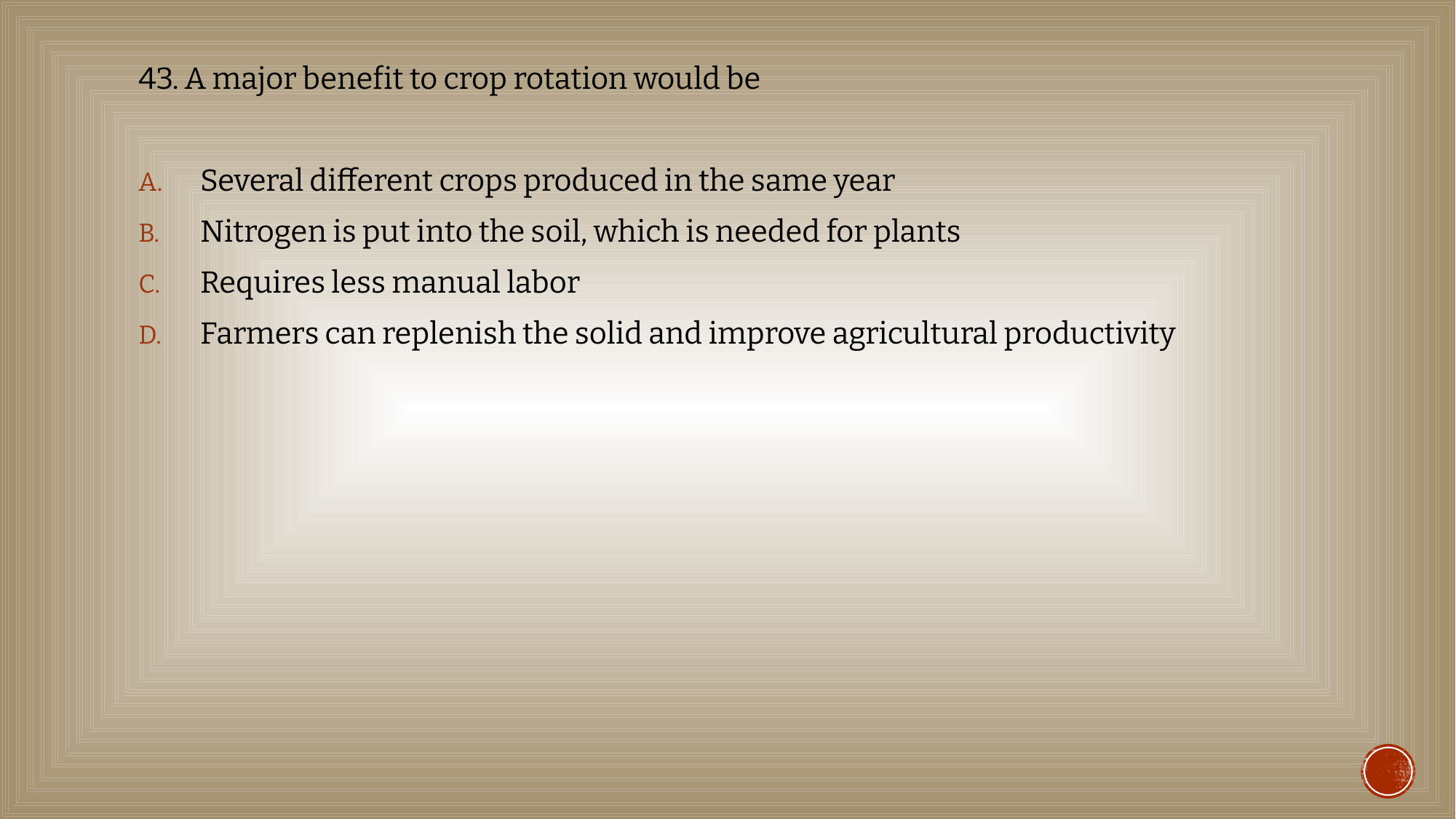

#
43. A major benefit to crop rotation would be

Several different crops produced in the same year
Nitrogen is put into the soil, which is needed for plants
Requires less manual labor
Farmers can replenish the solid and improve agricultural productivity